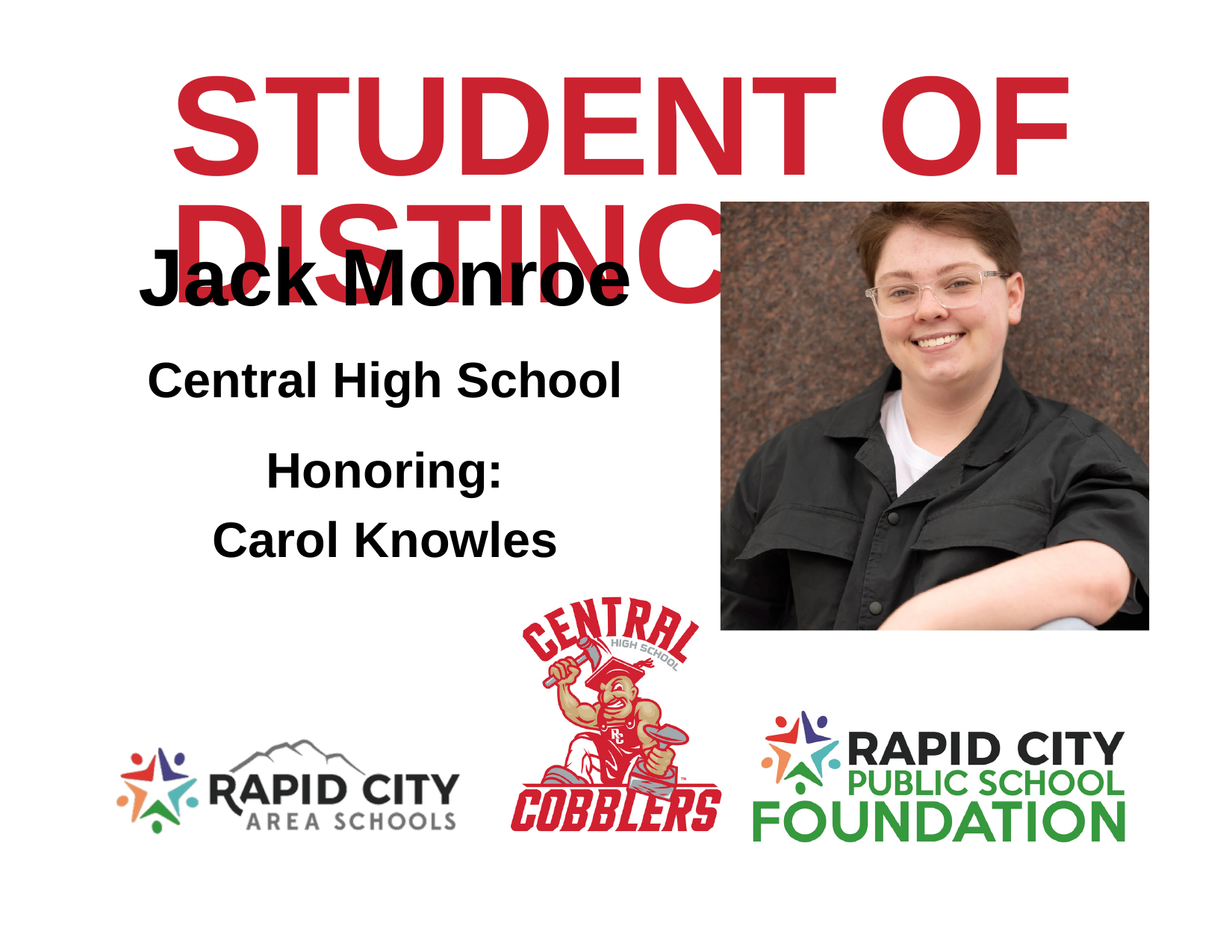

STUDENT OF DISTINCTION

Jack Monroe
Central High School
Honoring:
Carol Knowles